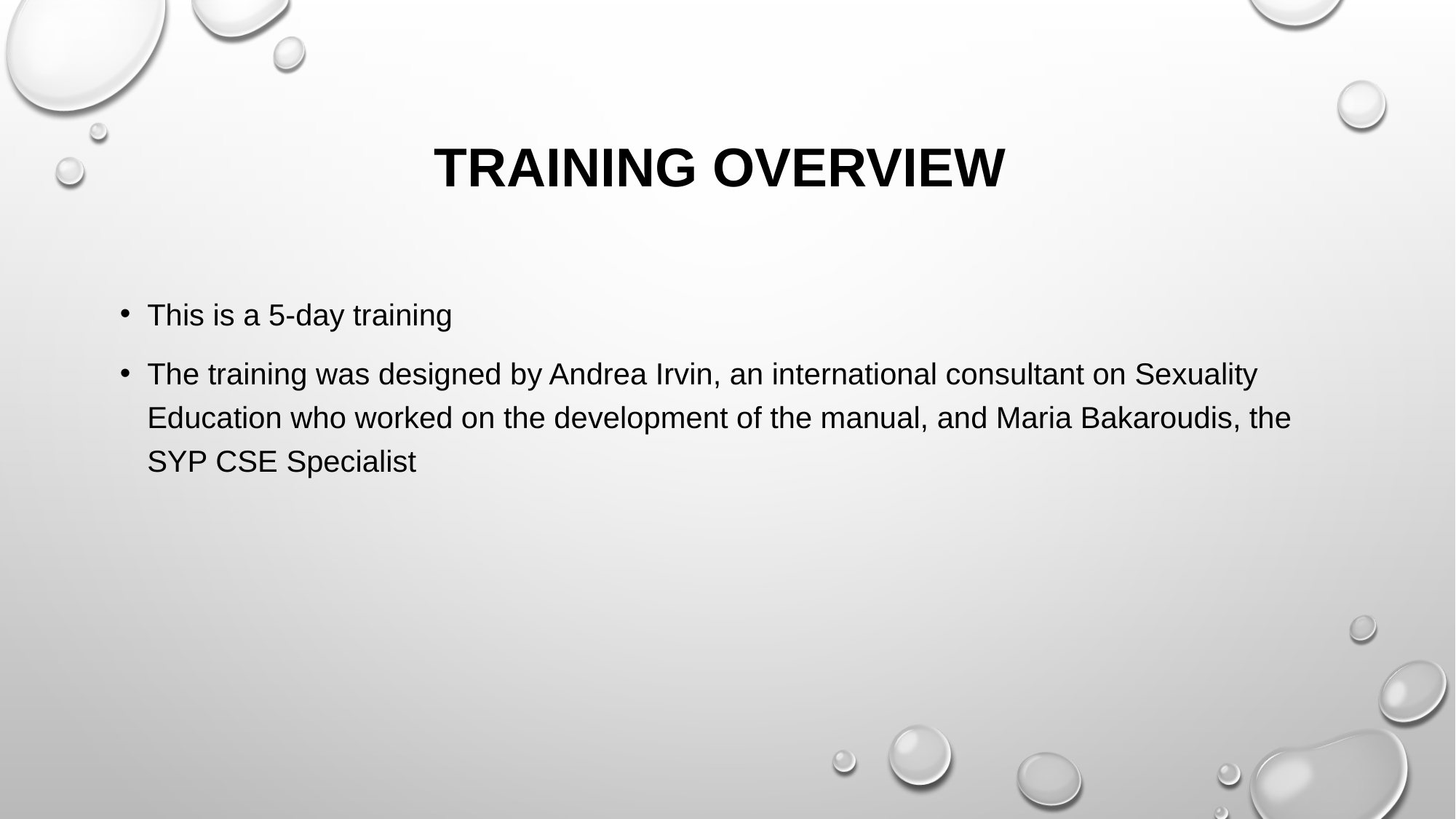

# Training Overview
This is a 5-day training
The training was designed by Andrea Irvin, an international consultant on Sexuality Education who worked on the development of the manual, and Maria Bakaroudis, the SYP CSE Specialist